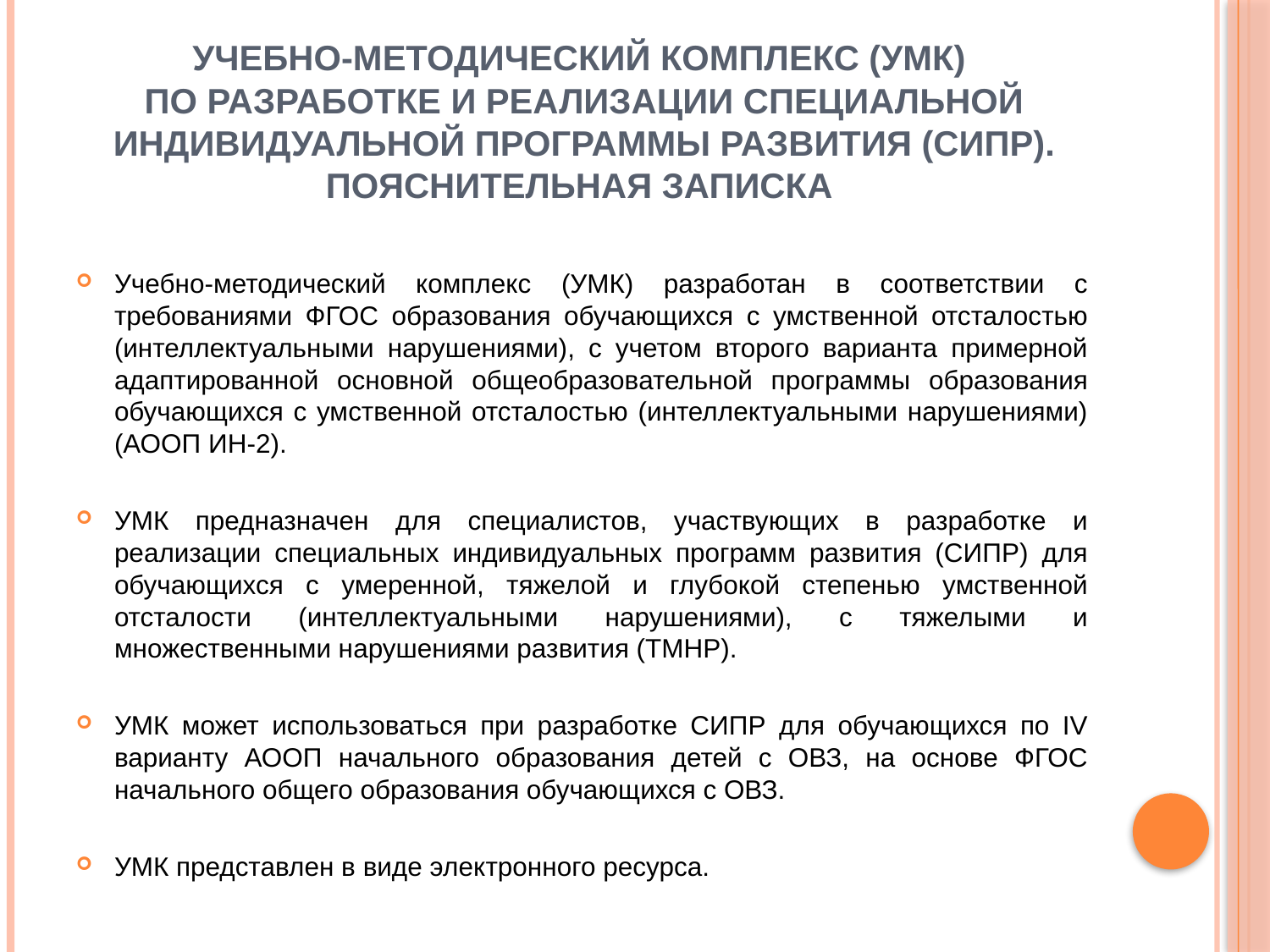

# Учебно-методический комплекс (УМК) по разработке и реализации специальной индивидуальной программы развития (СИПР). Пояснительная записка

Учебно-методический комплекс (УМК) разработан в соответствии с требованиями ФГОС образования обучающихся с умственной отсталостью (интеллектуальными нарушениями), с учетом второго варианта примерной адаптированной основной общеобразовательной программы образования обучающихся с умственной отсталостью (интеллектуальными нарушениями) (АООП ИН-2).

УМК предназначен для специалистов, участвующих в разработке и реализации специальных индивидуальных программ развития (СИПР) для обучающихся с умеренной, тяжелой и глубокой степенью умственной отсталости (интеллектуальными нарушениями), с тяжелыми и множественными нарушениями развития (ТМНР).

УМК может использоваться при разработке СИПР для обучающихся по IV варианту АООП начального образования детей с ОВЗ, на основе ФГОС начального общего образования обучающихся с ОВЗ.

УМК представлен в виде электронного ресурса.